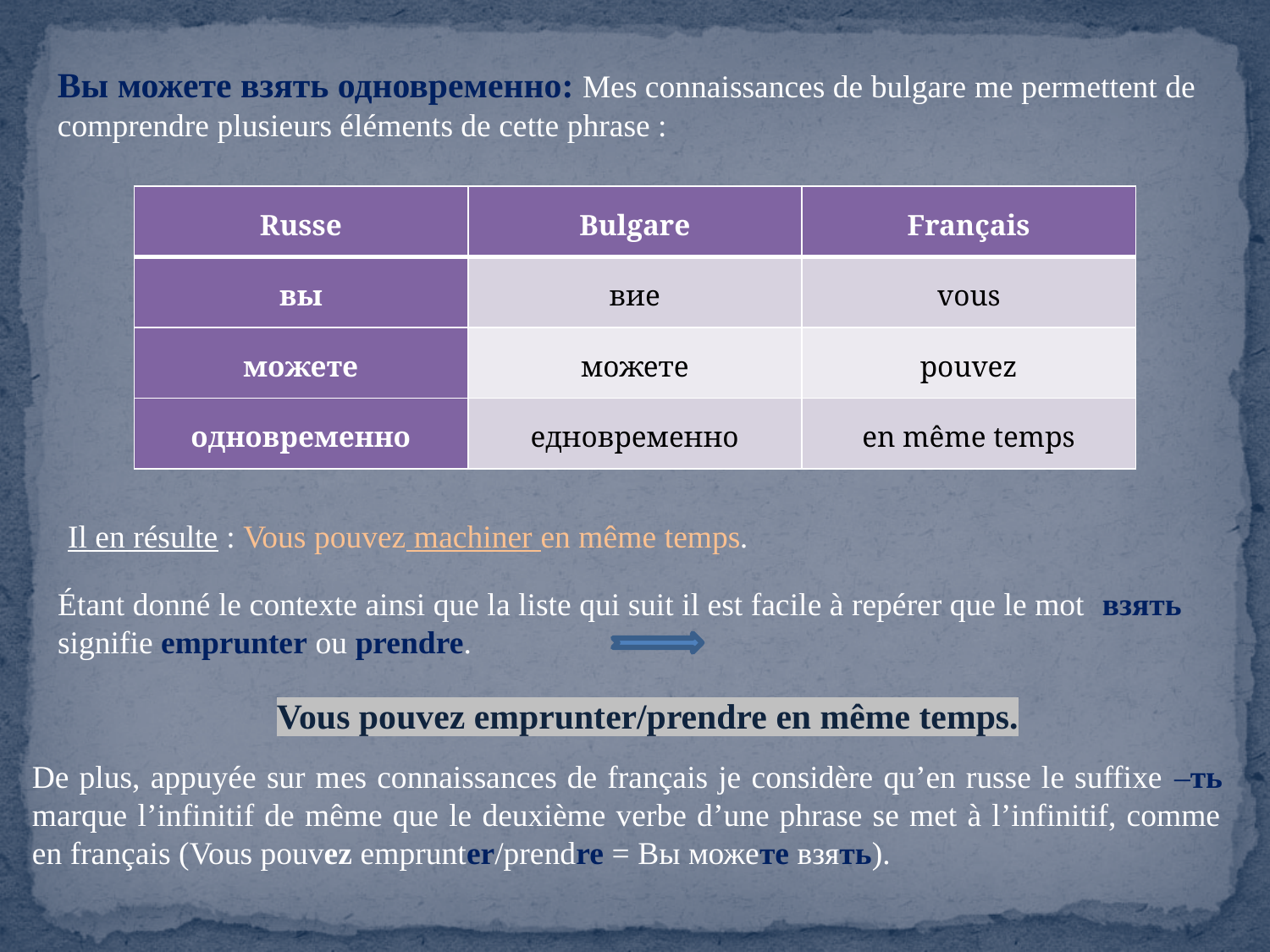

Вы можете взять одновременно: Mes connaissances de bulgare me permettent de comprendre plusieurs éléments de cette phrase :
| Russe | Bulgare | Français |
| --- | --- | --- |
| вы | вие | vous |
| можете | можете | pouvez |
| одновременно | едновременно | en même temps |
Il en résulte : Vous pouvez machiner en même temps.
Étant donné le contexte ainsi que la liste qui suit il est facile à repérer que le mot  взять signifie emprunter ou prendre.

Vous pouvez emprunter/prendre en même temps.
De plus, appuyée sur mes connaissances de français je considère qu’en russe le suffixe –ть marque l’infinitif de même que le deuxième verbe d’une phrase se met à l’infinitif, comme en français (Vous pouvez emprunter/prendre = Вы можете взять).